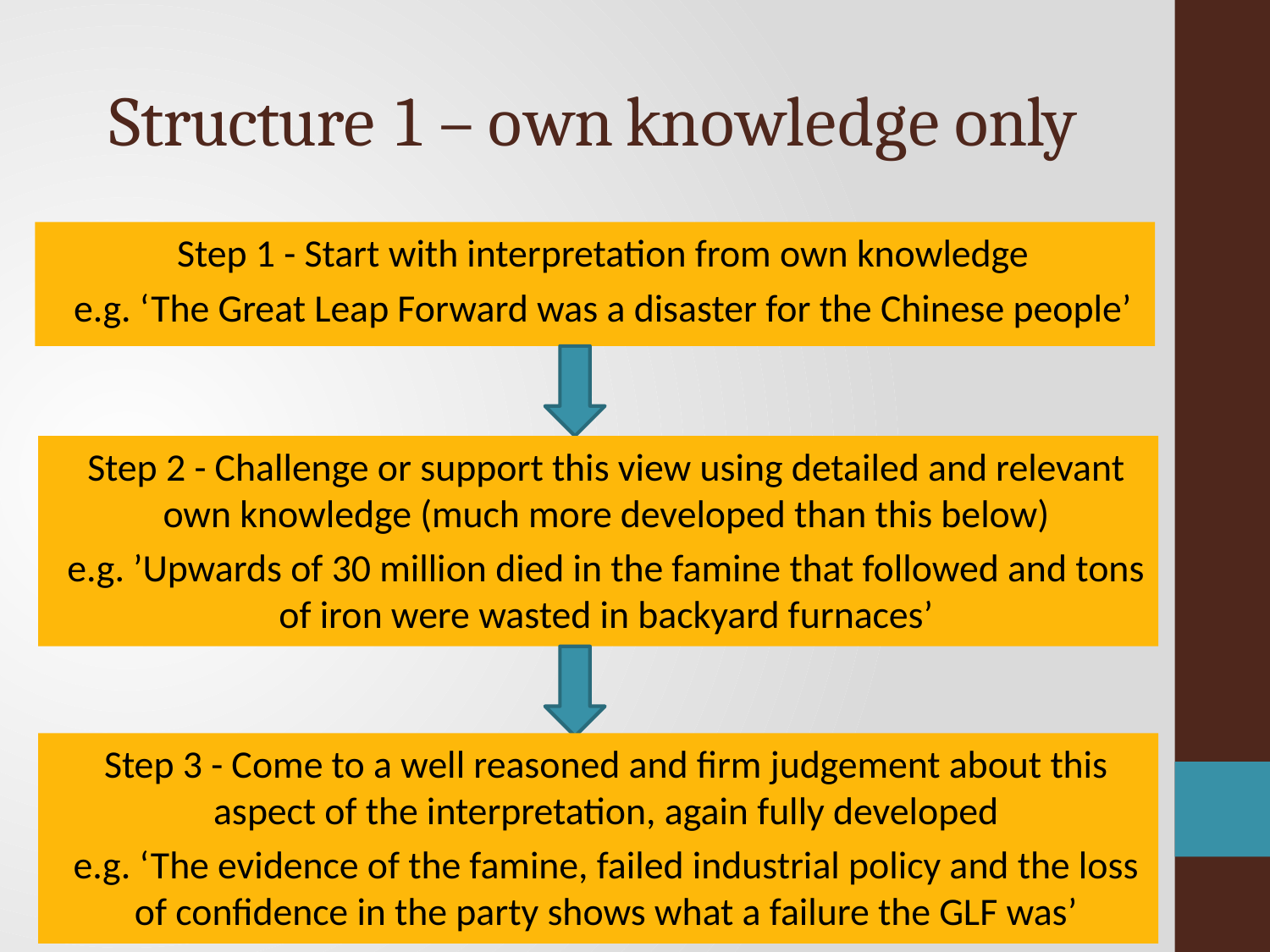

# Structure 1 – own knowledge only
 Step 1 - Start with interpretation from own knowledge
e.g. ‘The Great Leap Forward was a disaster for the Chinese people’

Step 2 - Challenge or support this view using detailed and relevant own knowledge (much more developed than this below)
e.g. ’Upwards of 30 million died in the famine that followed and tons of iron were wasted in backyard furnaces’

Step 3 - Come to a well reasoned and firm judgement about this aspect of the interpretation, again fully developed
e.g. ‘The evidence of the famine, failed industrial policy and the loss of confidence in the party shows what a failure the GLF was’